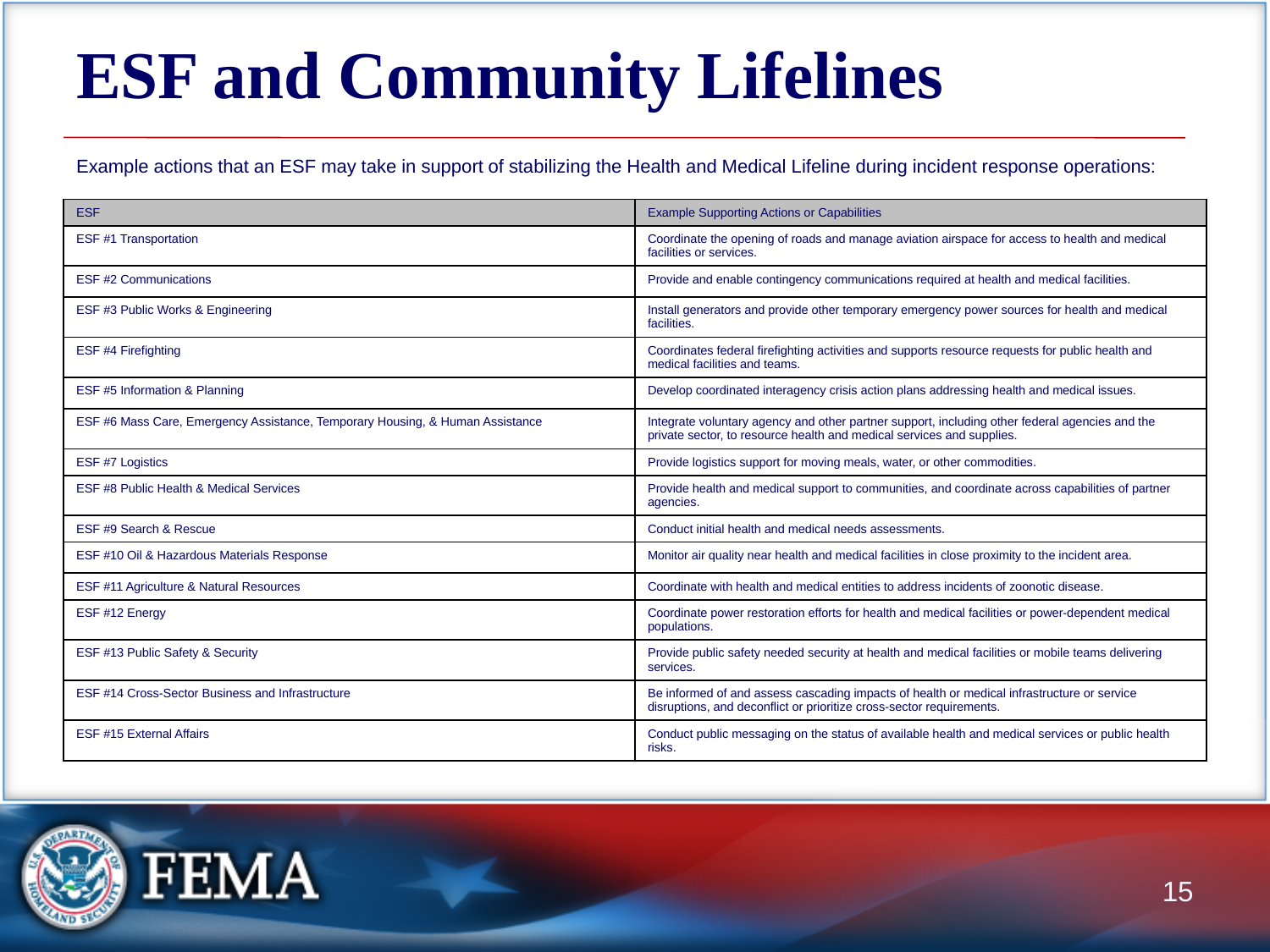

# ESF and Community Lifelines
Example actions that an ESF may take in support of stabilizing the Health and Medical Lifeline during incident response operations:
| ESF | Example Supporting Actions or Capabilities |
| --- | --- |
| ESF #1 Transportation | Coordinate the opening of roads and manage aviation airspace for access to health and medical facilities or services. |
| ESF #2 Communications | Provide and enable contingency communications required at health and medical facilities. |
| ESF #3 Public Works & Engineering | Install generators and provide other temporary emergency power sources for health and medical facilities. |
| ESF #4 Firefighting | Coordinates federal firefighting activities and supports resource requests for public health and medical facilities and teams. |
| ESF #5 Information & Planning | Develop coordinated interagency crisis action plans addressing health and medical issues. |
| ESF #6 Mass Care, Emergency Assistance, Temporary Housing, & Human Assistance | Integrate voluntary agency and other partner support, including other federal agencies and the private sector, to resource health and medical services and supplies. |
| ESF #7 Logistics | Provide logistics support for moving meals, water, or other commodities. |
| ESF #8 Public Health & Medical Services | Provide health and medical support to communities, and coordinate across capabilities of partner agencies. |
| ESF #9 Search & Rescue | Conduct initial health and medical needs assessments. |
| ESF #10 Oil & Hazardous Materials Response | Monitor air quality near health and medical facilities in close proximity to the incident area. |
| ESF #11 Agriculture & Natural Resources | Coordinate with health and medical entities to address incidents of zoonotic disease. |
| ESF #12 Energy | Coordinate power restoration efforts for health and medical facilities or power-dependent medical populations. |
| ESF #13 Public Safety & Security | Provide public safety needed security at health and medical facilities or mobile teams delivering services. |
| ESF #14 Cross-Sector Business and Infrastructure | Be informed of and assess cascading impacts of health or medical infrastructure or service disruptions, and deconflict or prioritize cross-sector requirements. |
| ESF #15 External Affairs | Conduct public messaging on the status of available health and medical services or public health risks. |
15